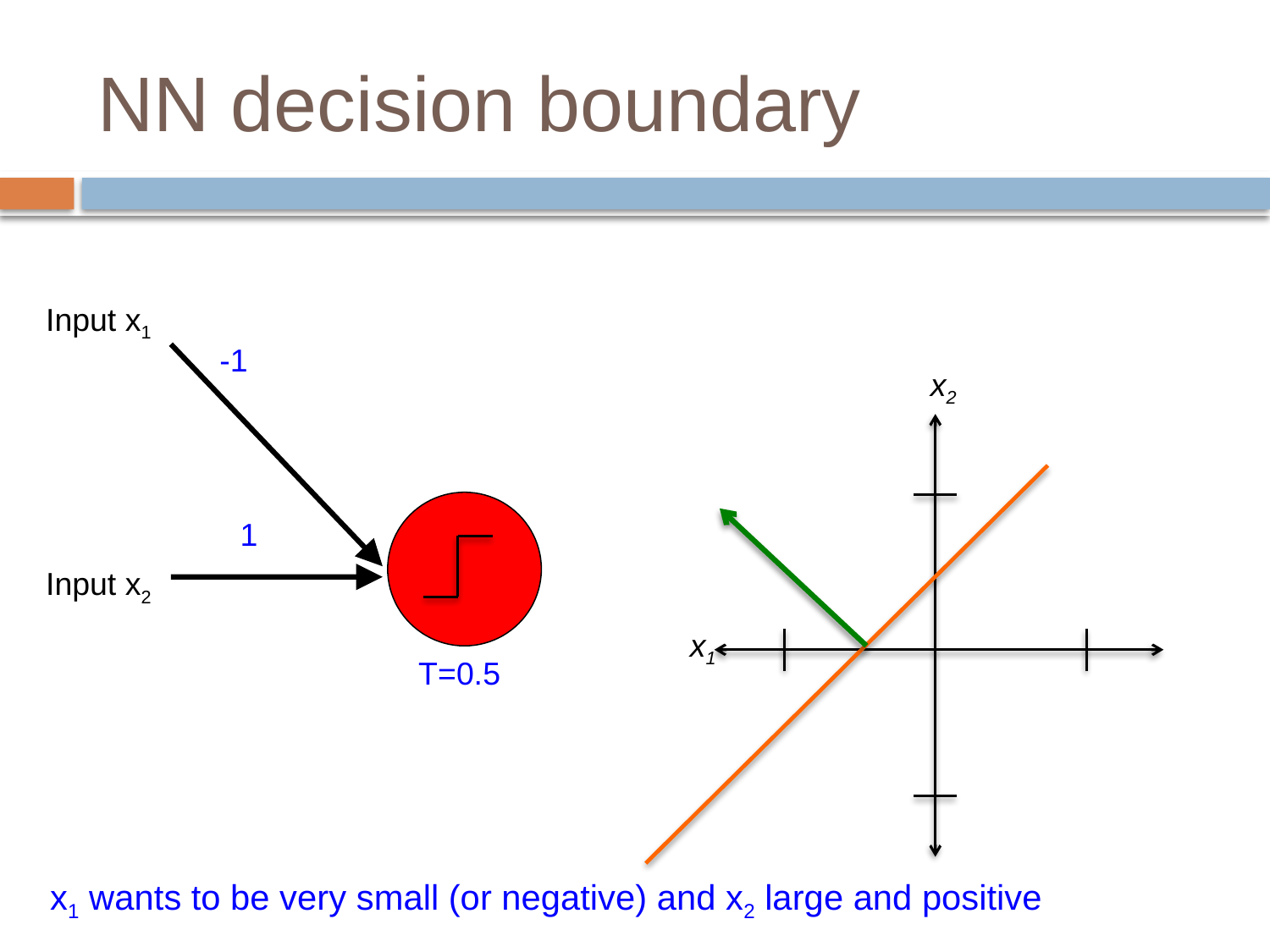

# NN decision boundary
Input x1
-1

x2

1
Input x2

x1
T=0.5
x1 wants to be very small (or negative) and x2 large and positive